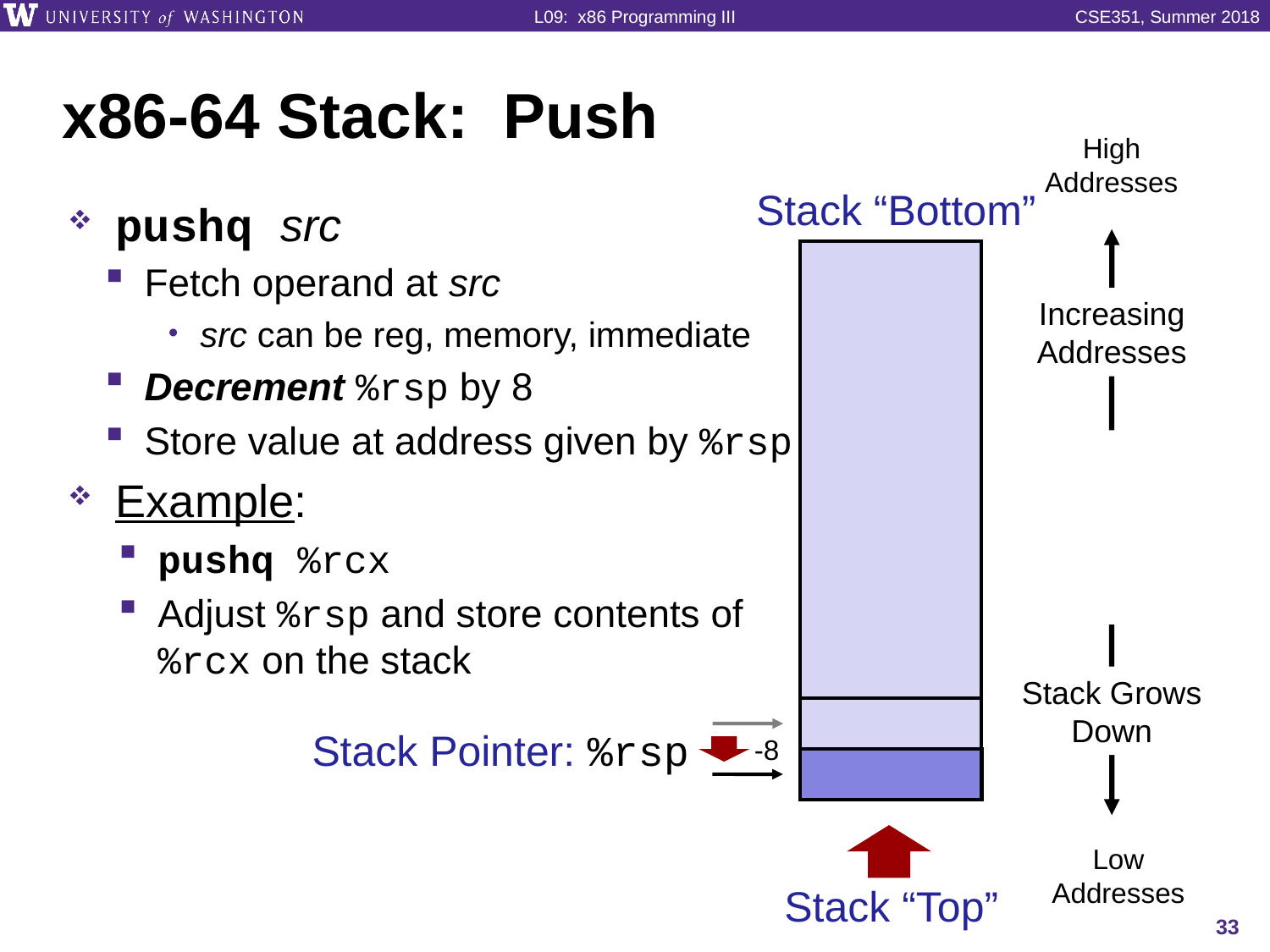

# x86-64 Stack:  Push
High
Addresses

Increasing
Addresses

Stack Grows
Down
Low
Addresses
Stack “Bottom”
pushq src
Fetch operand at src
src can be reg, memory, immediate
Decrement %rsp by 8
Store value at address given by %rsp
Example:
pushq %rcx
Adjust %rsp and store contents of
%rcx on the stack

Stack Pointer: %rsp

Stack “Top”

-8

33